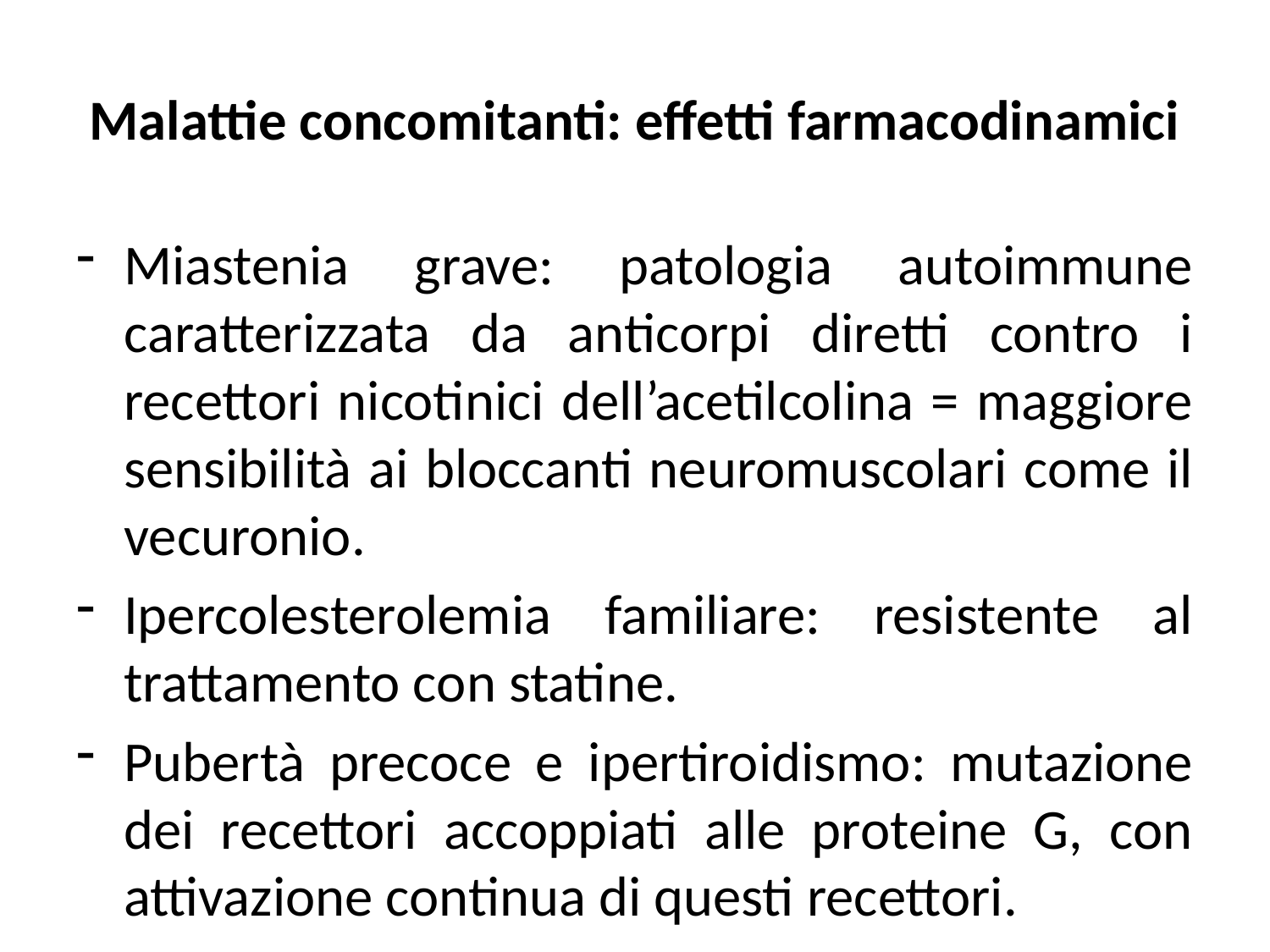

# Malattie concomitanti: effetti farmacodinamici
Miastenia grave: patologia autoimmune caratterizzata da anticorpi diretti contro i recettori nicotinici dell’acetilcolina = maggiore sensibilità ai bloccanti neuromuscolari come il vecuronio.
Ipercolesterolemia familiare: resistente al trattamento con statine.
Pubertà precoce e ipertiroidismo: mutazione dei recettori accoppiati alle proteine G, con attivazione continua di questi recettori.